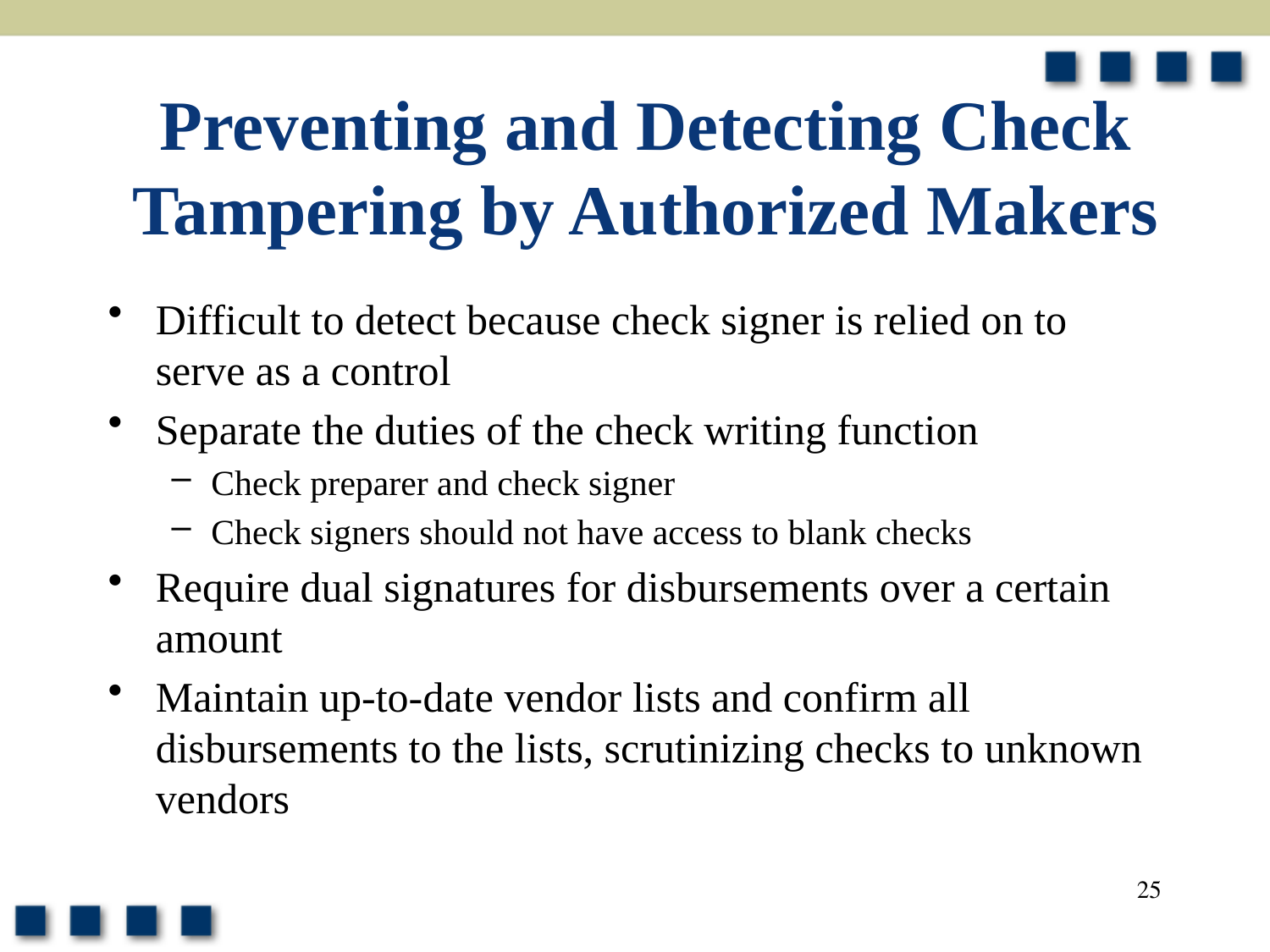

# Preventing and Detecting Check Tampering by Authorized Makers
Difficult to detect because check signer is relied on to serve as a control
Separate the duties of the check writing function
Check preparer and check signer
Check signers should not have access to blank checks
Require dual signatures for disbursements over a certain amount
Maintain up-to-date vendor lists and confirm all disbursements to the lists, scrutinizing checks to unknown vendors

25